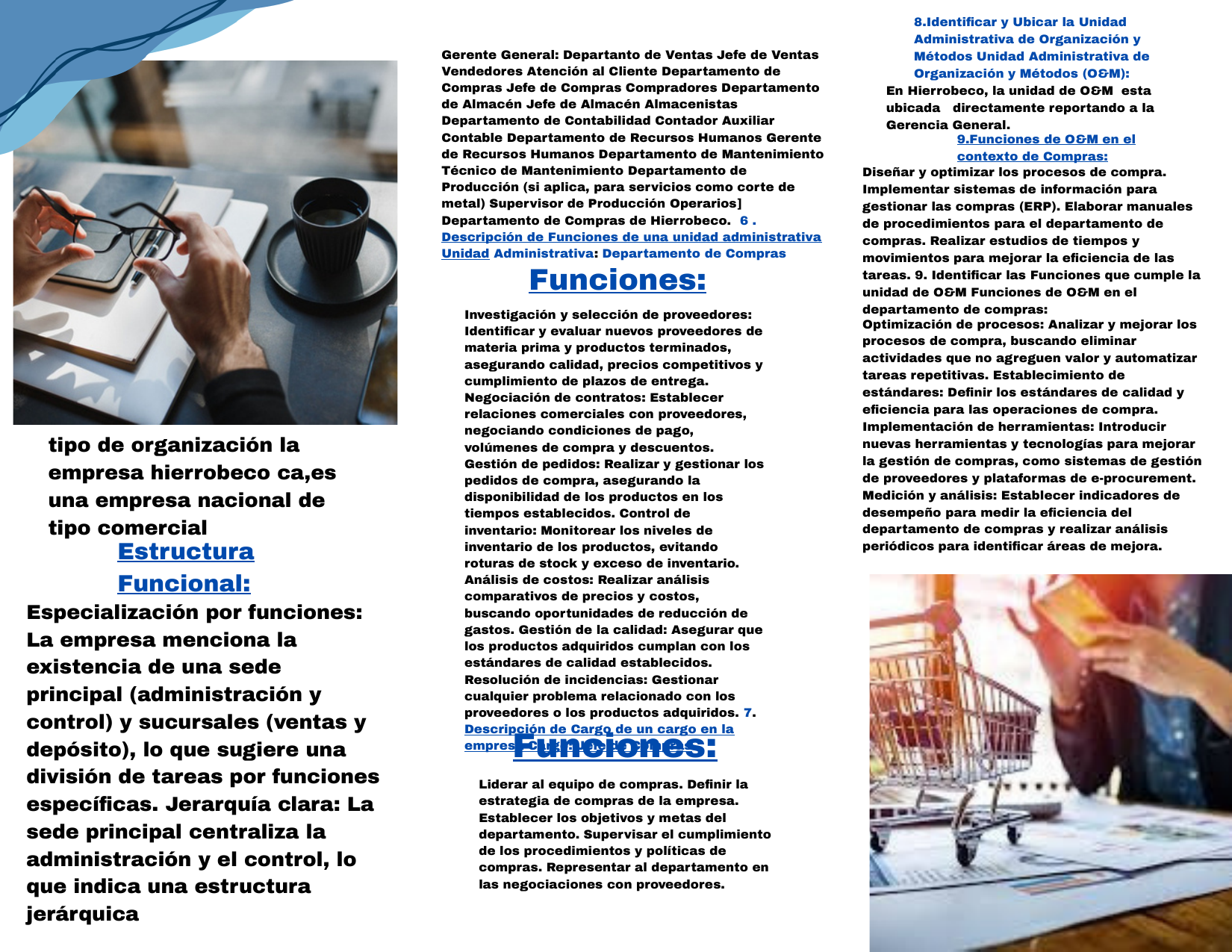

8.Identificar y Ubicar la Unidad Administrativa de Organización y Métodos Unidad Administrativa de Organización y Métodos (O&M):
Gerente General: Departanto de Ventas Jefe de Ventas Vendedores Atención al Cliente Departamento de Compras Jefe de Compras Compradores Departamento de Almacén Jefe de Almacén Almacenistas Departamento de Contabilidad Contador Auxiliar Contable Departamento de Recursos Humanos Gerente de Recursos Humanos Departamento de Mantenimiento Técnico de Mantenimiento Departamento de Producción (si aplica, para servicios como corte de metal) Supervisor de Producción Operarios] Departamento de Compras de Hierrobeco.  6 . Descripción de Funciones de una unidad administrativa Unidad Administrativa: Departamento de Compras

En Hierrobeco, la unidad de O&M  esta ubicada   directamente reportando a la Gerencia General.
9.Funciones de O&M en el contexto de Compras:
Diseñar y optimizar los procesos de compra. Implementar sistemas de información para gestionar las compras (ERP). Elaborar manuales de procedimientos para el departamento de compras. Realizar estudios de tiempos y movimientos para mejorar la eficiencia de las tareas. 9. Identificar las Funciones que cumple la unidad de O&M Funciones de O&M en el departamento de compras:
Funciones:
Investigación y selección de proveedores: Identificar y evaluar nuevos proveedores de materia prima y productos terminados, asegurando calidad, precios competitivos y cumplimiento de plazos de entrega. Negociación de contratos: Establecer relaciones comerciales con proveedores, negociando condiciones de pago, volúmenes de compra y descuentos. Gestión de pedidos: Realizar y gestionar los pedidos de compra, asegurando la disponibilidad de los productos en los tiempos establecidos. Control de inventario: Monitorear los niveles de inventario de los productos, evitando roturas de stock y exceso de inventario. Análisis de costos: Realizar análisis comparativos de precios y costos, buscando oportunidades de reducción de gastos. Gestión de la calidad: Asegurar que los productos adquiridos cumplan con los estándares de calidad establecidos. Resolución de incidencias: Gestionar cualquier problema relacionado con los proveedores o los productos adquiridos. 7. Descripción de Cargo de un cargo en la empresa Cargo: Jefe de Compras
Optimización de procesos: Analizar y mejorar los procesos de compra, buscando eliminar actividades que no agreguen valor y automatizar tareas repetitivas. Establecimiento de estándares: Definir los estándares de calidad y eficiencia para las operaciones de compra. Implementación de herramientas: Introducir nuevas herramientas y tecnologías para mejorar la gestión de compras, como sistemas de gestión de proveedores y plataformas de e-procurement. Medición y análisis: Establecer indicadores de desempeño para medir la eficiencia del departamento de compras y realizar análisis periódicos para identificar áreas de mejora.
tipo de organización la empresa hierrobeco ca,es una empresa nacional de tipo comercial
Estructura Funcional:

Especialización por funciones: La empresa menciona la existencia de una sede principal (administración y control) y sucursales (ventas y depósito), lo que sugiere una división de tareas por funciones específicas. Jerarquía clara: La sede principal centraliza la administración y el control, lo que indica una estructura jerárquica
Funciones:
Liderar al equipo de compras. Definir la estrategia de compras de la empresa. Establecer los objetivos y metas del departamento. Supervisar el cumplimiento de los procedimientos y políticas de compras. Representar al departamento en las negociaciones con proveedores.